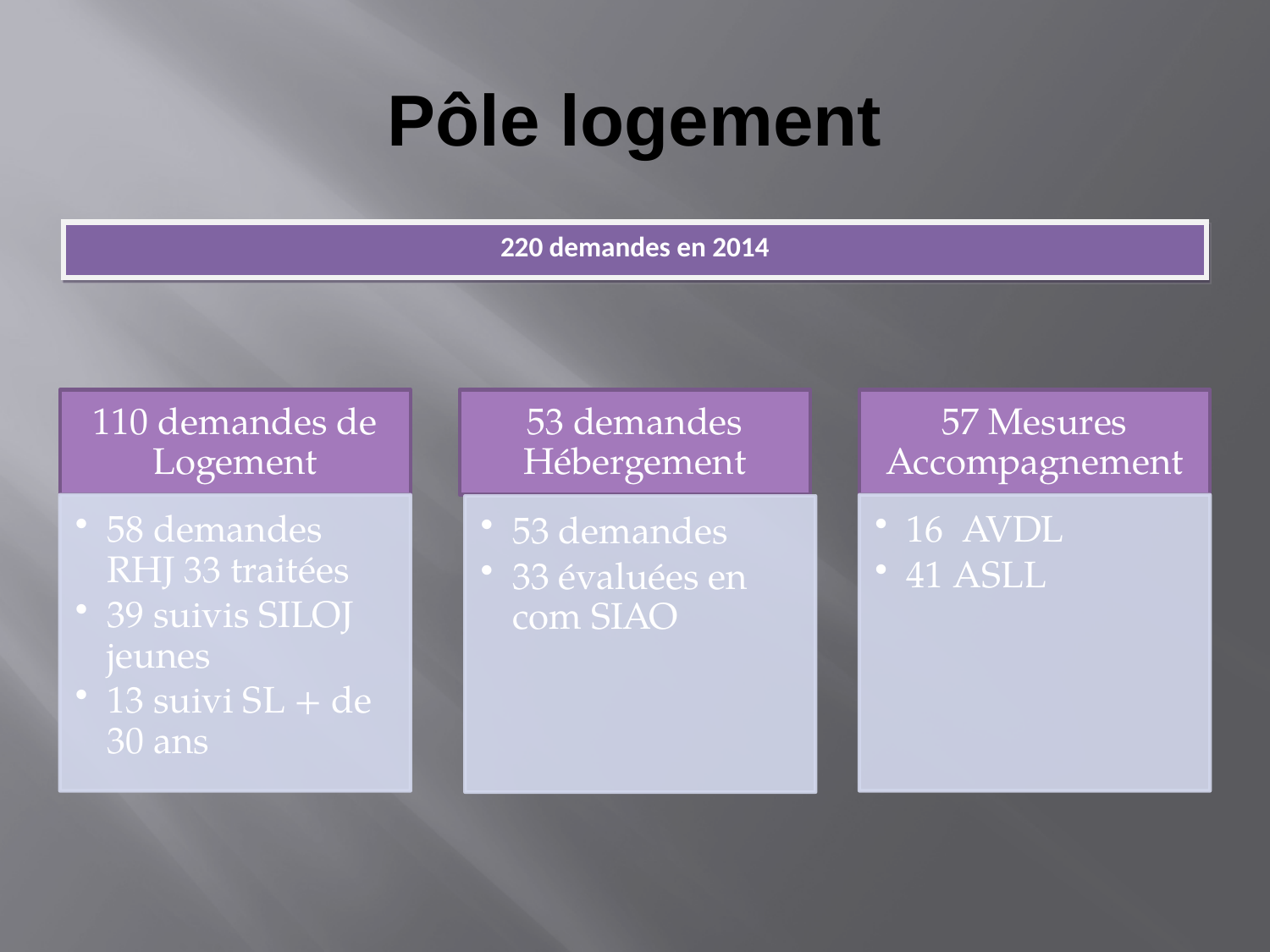

# Pôle logement
220 demandes en 2014
110 demandes de Logement
58 demandes RHJ 33 traitées
39 suivis SILOJ jeunes
13 suivi SL + de 30 ans
53 demandes Hébergement
53 demandes
33 évaluées en com SIAO
57 Mesures Accompagnement
16  AVDL
41 ASLL